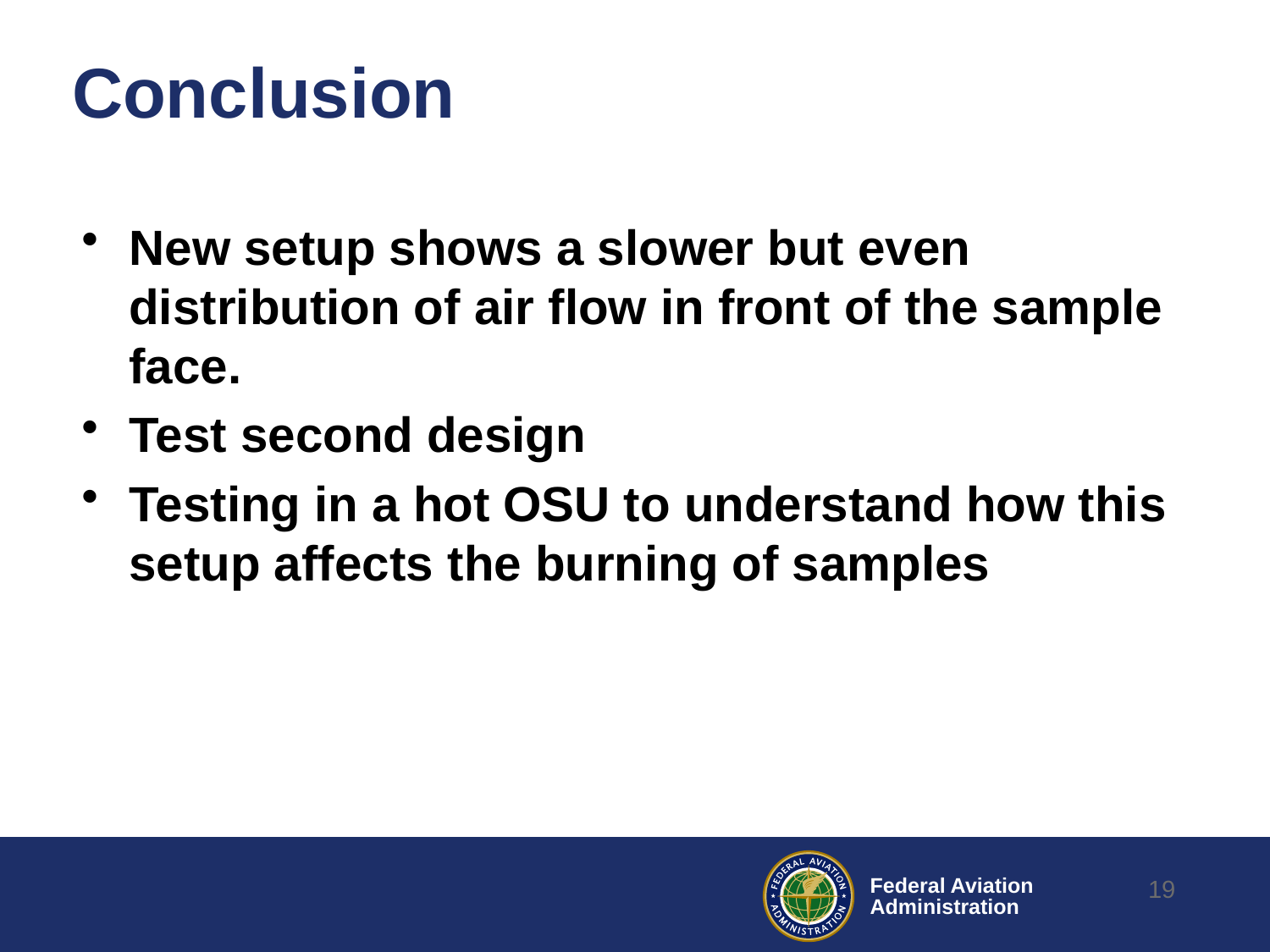

# Conclusion
New setup shows a slower but even distribution of air flow in front of the sample face.
Test second design
Testing in a hot OSU to understand how this setup affects the burning of samples
19